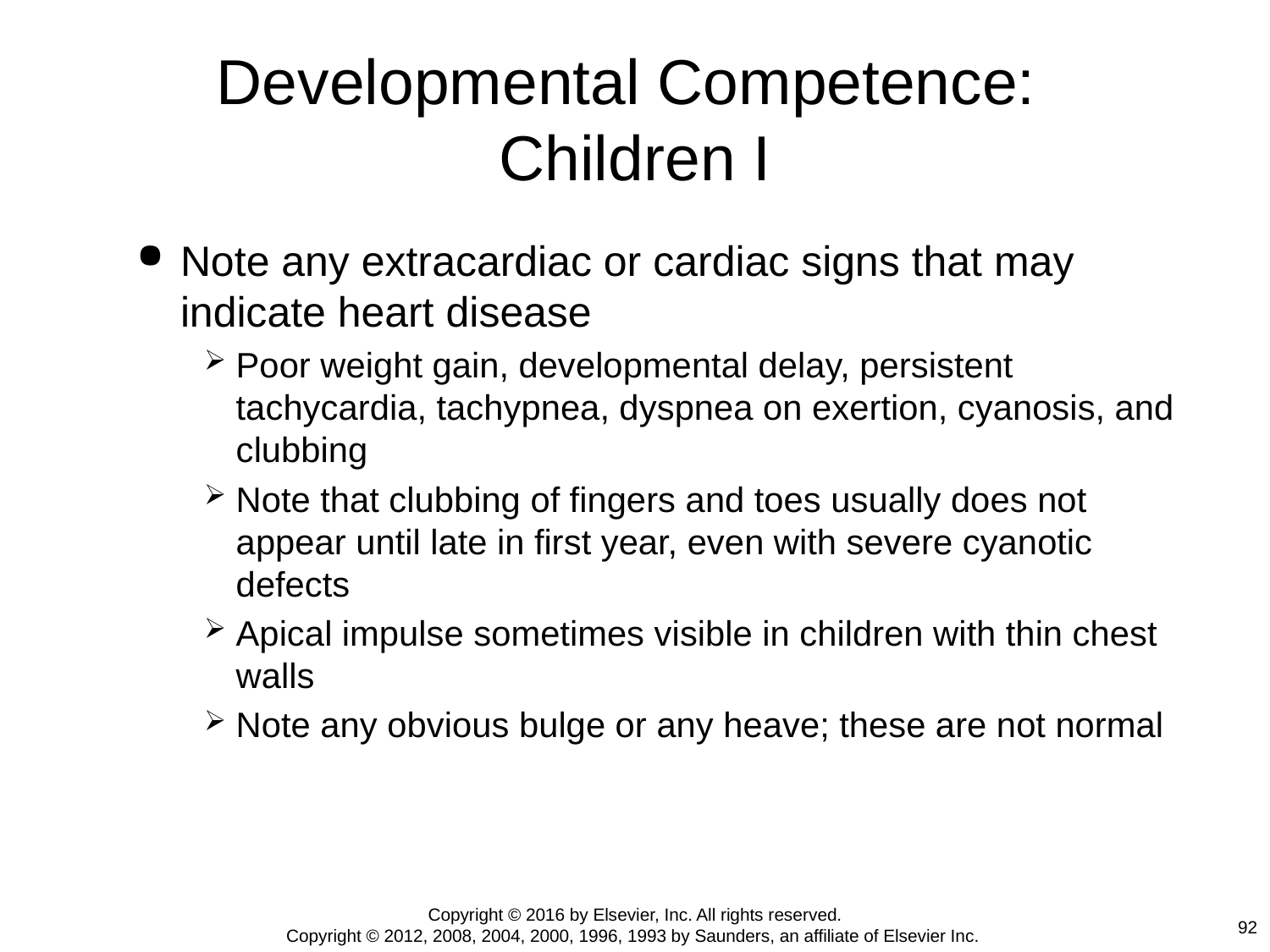

# Developmental Competence: Children I
Note any extracardiac or cardiac signs that may indicate heart disease
Poor weight gain, developmental delay, persistent tachycardia, tachypnea, dyspnea on exertion, cyanosis, and clubbing
Note that clubbing of fingers and toes usually does not appear until late in first year, even with severe cyanotic defects
Apical impulse sometimes visible in children with thin chest walls
Note any obvious bulge or any heave; these are not normal
Copyright © 2016 by Elsevier, Inc. All rights reserved.
Copyright © 2012, 2008, 2004, 2000, 1996, 1993 by Saunders, an affiliate of Elsevier Inc.
92